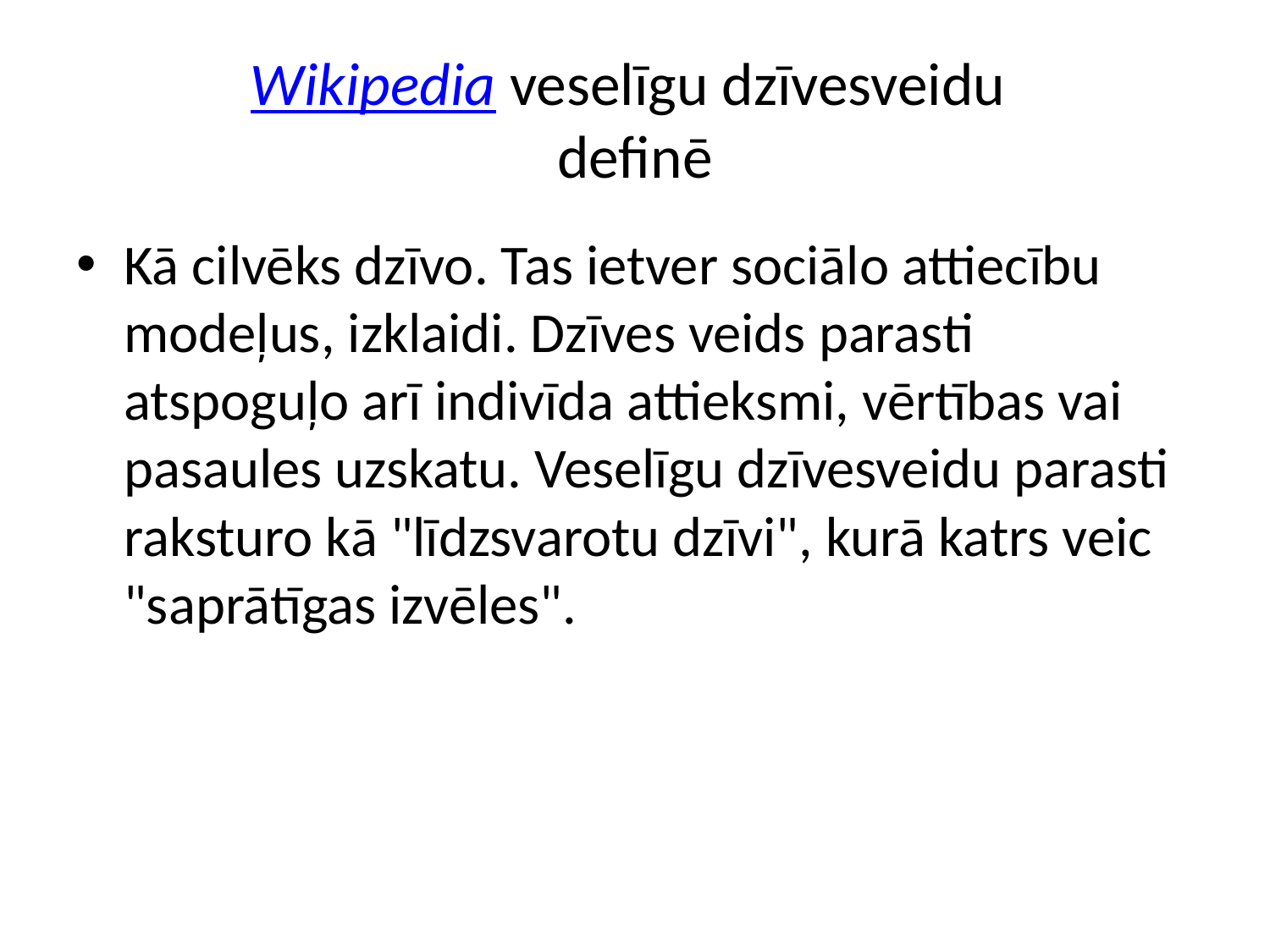

# Wikipedia veselīgu dzīvesveidu definē
Kā cilvēks dzīvo. Tas ietver sociālo attiecību modeļus, izklaidi. Dzīves veids parasti atspoguļo arī indivīda attieksmi, vērtības vai pasaules uzskatu. Veselīgu dzīvesveidu parasti raksturo kā "līdzsvarotu dzīvi", kurā katrs veic "saprātīgas izvēles".